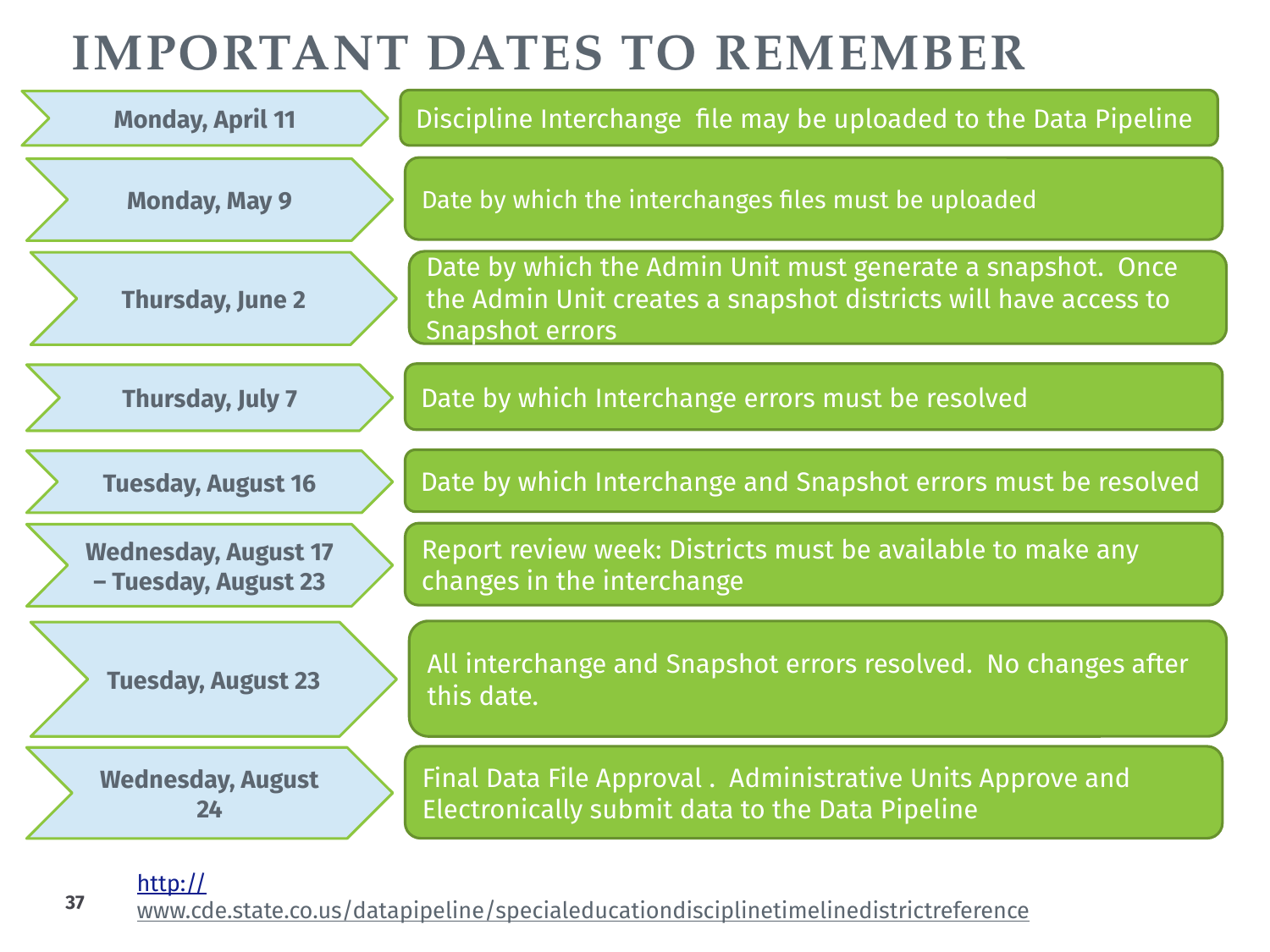

IMPORTANT DATES TO REMEMBER
Discipline Interchange  file may be uploaded to the Data Pipeline
Monday, April 11
Date by which the interchanges files must be uploaded
Monday, May 9
Date by which the Admin Unit must generate a snapshot.  Once the Admin Unit creates a snapshot districts will have access to Snapshot errors
Thursday, June 2
Date by which Interchange errors must be resolved
Thursday, July 7
Date by which Interchange and Snapshot errors must be resolved
Tuesday, August 16
Report review week: Districts must be available to make any changes in the interchange
Wednesday, August 17 – Tuesday, August 23
All interchange and Snapshot errors resolved.  No changes after this date.
Tuesday, August 23
Final Data File Approval .  Administrative Units Approve and Electronically submit data to the Data Pipeline
Wednesday, August 24
http://www.cde.state.co.us/datapipeline/specialeducationdisciplinetimelinedistrictreference
37